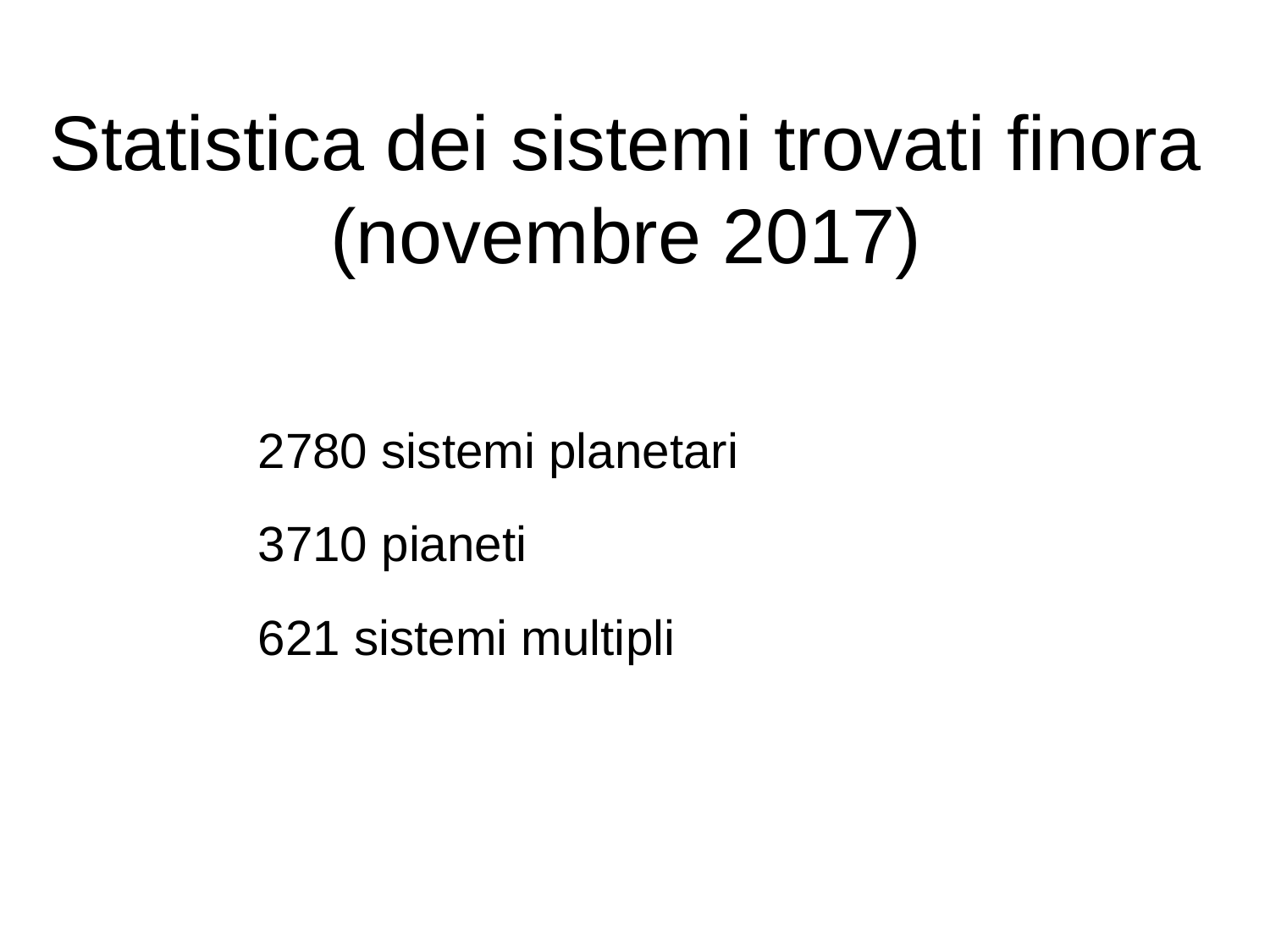

Statistica dei sistemi trovati finora
(novembre 2017)
2780 sistemi planetari
3710 pianeti
621 sistemi multipli